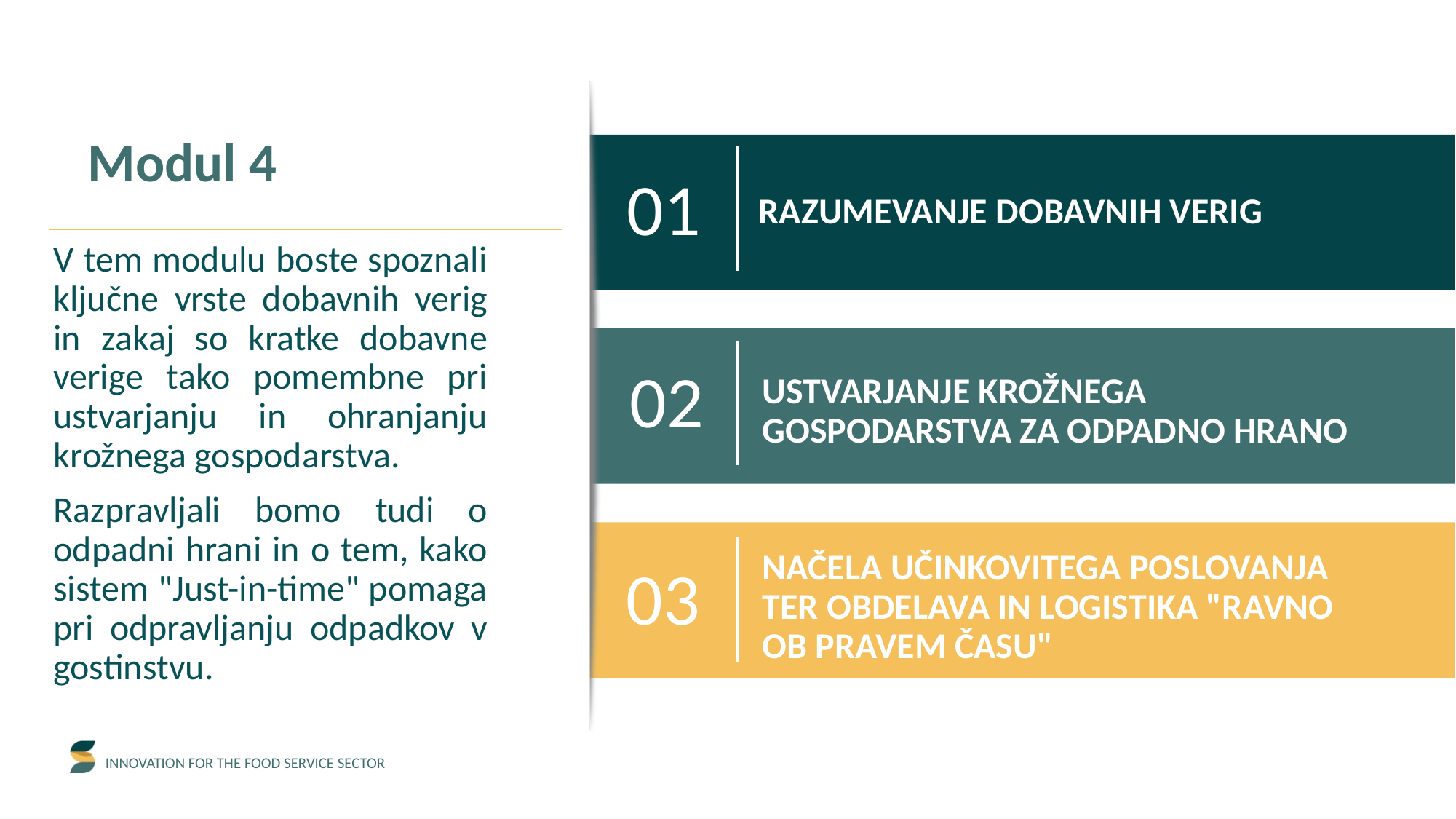

Modul 4
RAZUMEVANJE DOBAVNIH VERIG
01
V tem modulu boste spoznali ključne vrste dobavnih verig in zakaj so kratke dobavne verige tako pomembne pri ustvarjanju in ohranjanju krožnega gospodarstva.
Razpravljali bomo tudi o odpadni hrani in o tem, kako sistem "Just-in-time" pomaga pri odpravljanju odpadkov v gostinstvu.
02
USTVARJANJE KROŽNEGA GOSPODARSTVA ZA ODPADNO HRANO

03
NAČELA UČINKOVITEGA POSLOVANJA TER OBDELAVA IN LOGISTIKA "RAVNO OB PRAVEM ČASU"